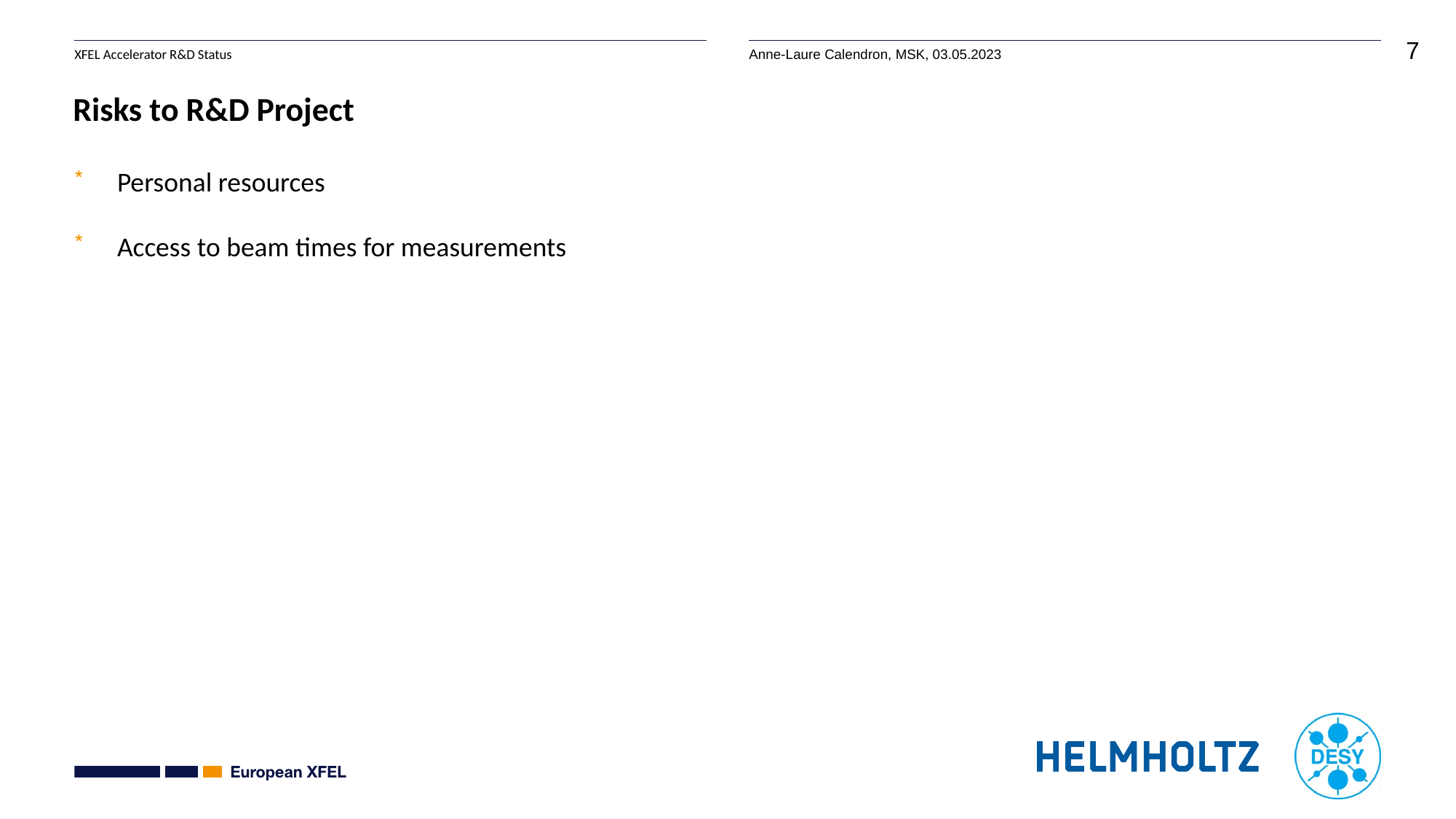

# Risks to R&D Project
Personal resources
Access to beam times for measurements